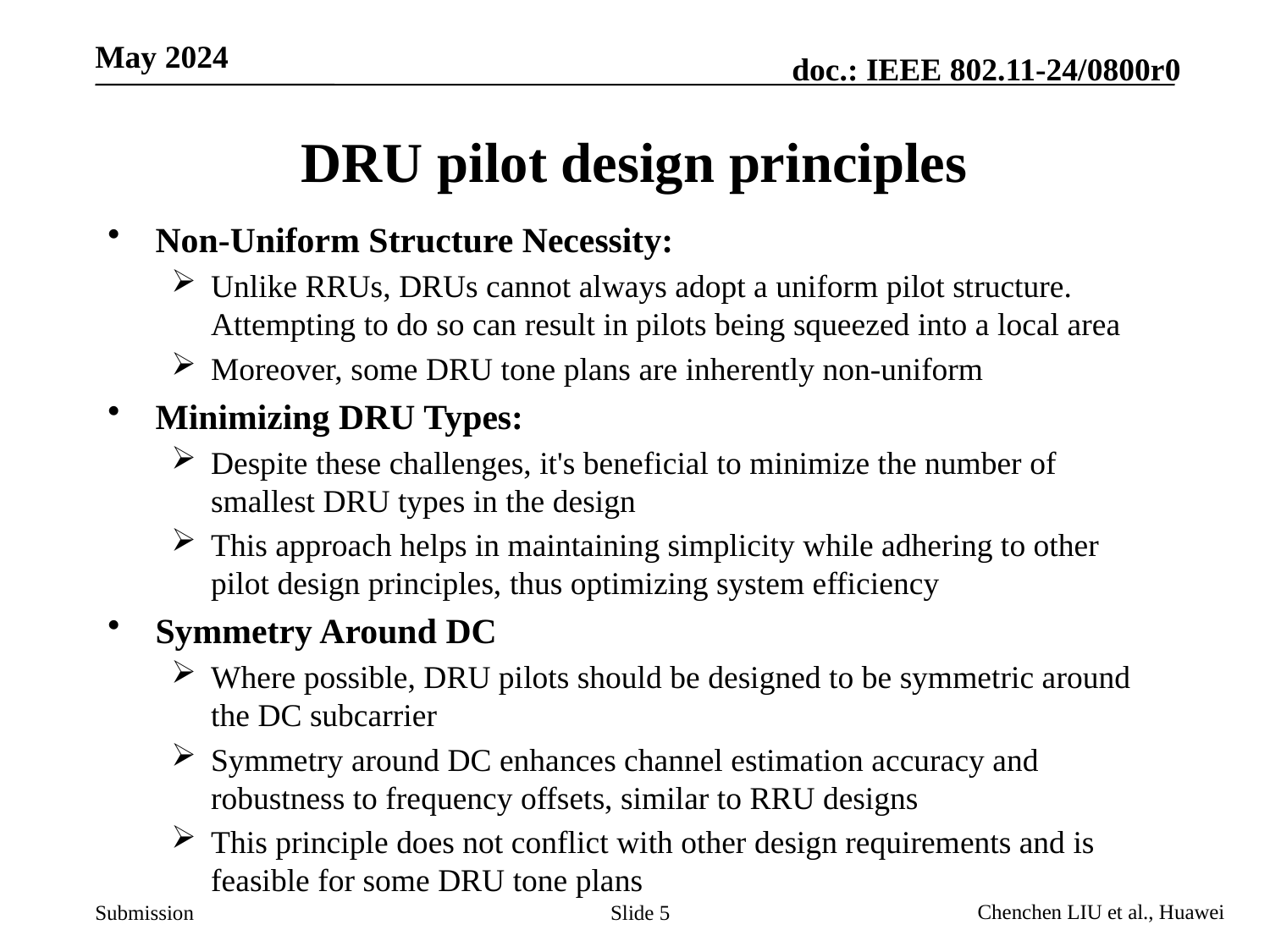

# DRU pilot design principles
Non-Uniform Structure Necessity:
Unlike RRUs, DRUs cannot always adopt a uniform pilot structure. Attempting to do so can result in pilots being squeezed into a local area
Moreover, some DRU tone plans are inherently non-uniform
Minimizing DRU Types:
Despite these challenges, it's beneficial to minimize the number of smallest DRU types in the design
This approach helps in maintaining simplicity while adhering to other pilot design principles, thus optimizing system efficiency
Symmetry Around DC
Where possible, DRU pilots should be designed to be symmetric around the DC subcarrier
Symmetry around DC enhances channel estimation accuracy and robustness to frequency offsets, similar to RRU designs
This principle does not conflict with other design requirements and is feasible for some DRU tone plans

Slide 5